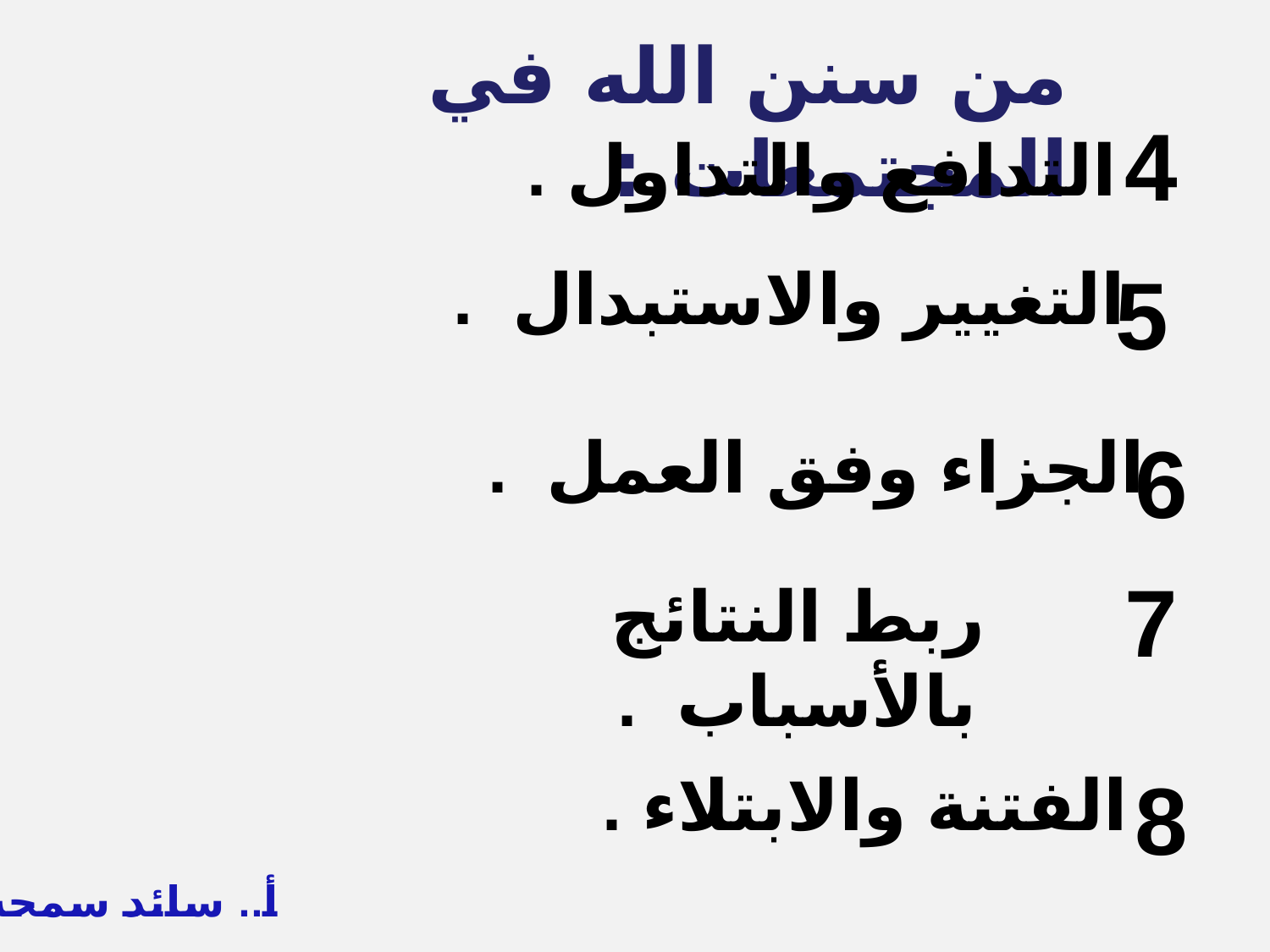

من سنن الله في المجتمعات :
4
التدافع والتداول .

التغيير والاستبدال  .
5
الجزاء وفق العمل  .
6
7
ربط النتائج بالأسباب  .
الفتنة والابتلاء .
8
أ.. سائد سمحه